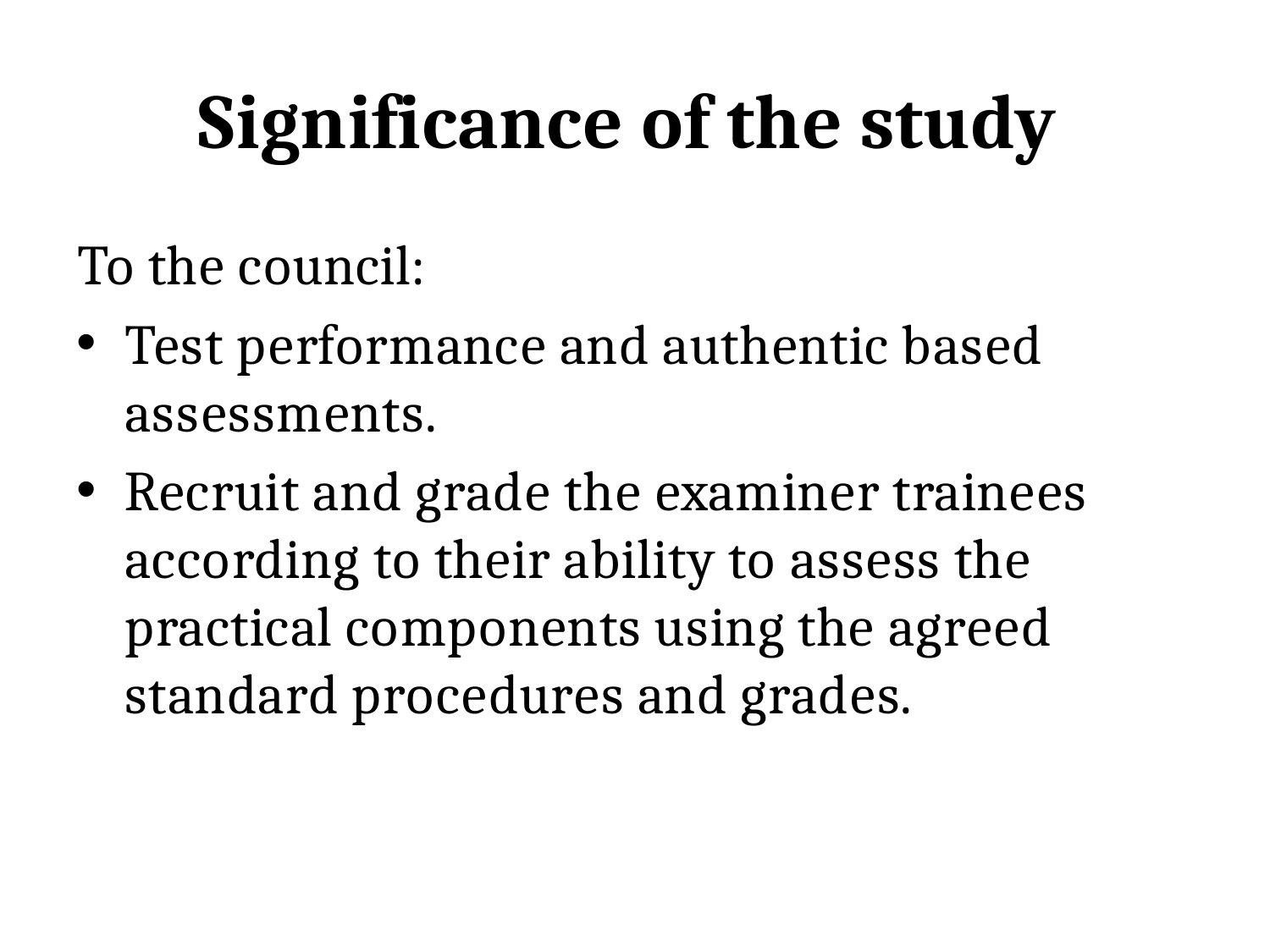

# Significance of the study
To the council:
Test performance and authentic based assessments.
Recruit and grade the examiner trainees according to their ability to assess the practical components using the agreed standard procedures and grades.